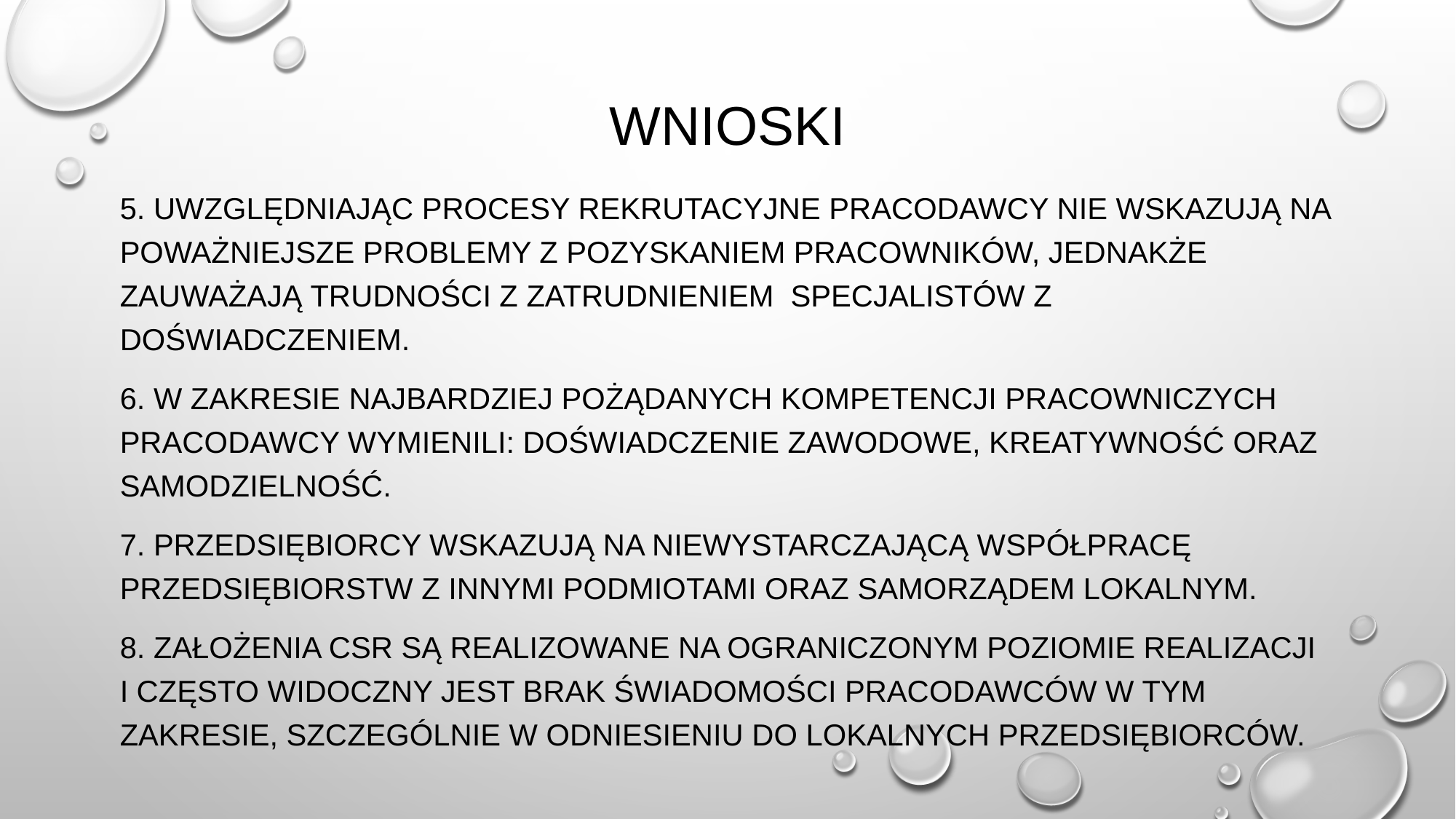

# WNIOSKI
5. Uwzględniając procesy rekrutacyjne pracodawcy nie wskazują na poważniejsze problemy z pozyskaniem pracowników, jednakże zauważają trudności z zatrudnieniem  specjalistów z doświadczeniem.
6. W zakresie najbardziej pożądanych kompetencji pracowniczych pracodawcy wymienili: doświadczenie zawodowe, kreatywność oraz samodzielność.
7. Przedsiębiorcy wskazują na niewystarczającą współpracę przedsiębiorstw z innymi podmiotami oraz samorządem lokalnym.
8. Założenia CSR są realizowane na ograniczonym poziomie realizacji
i często widoczny jest brak świadomości pracodawców w tym zakresie, szczególnie w odniesieniu do lokalnych przedsiębiorców.